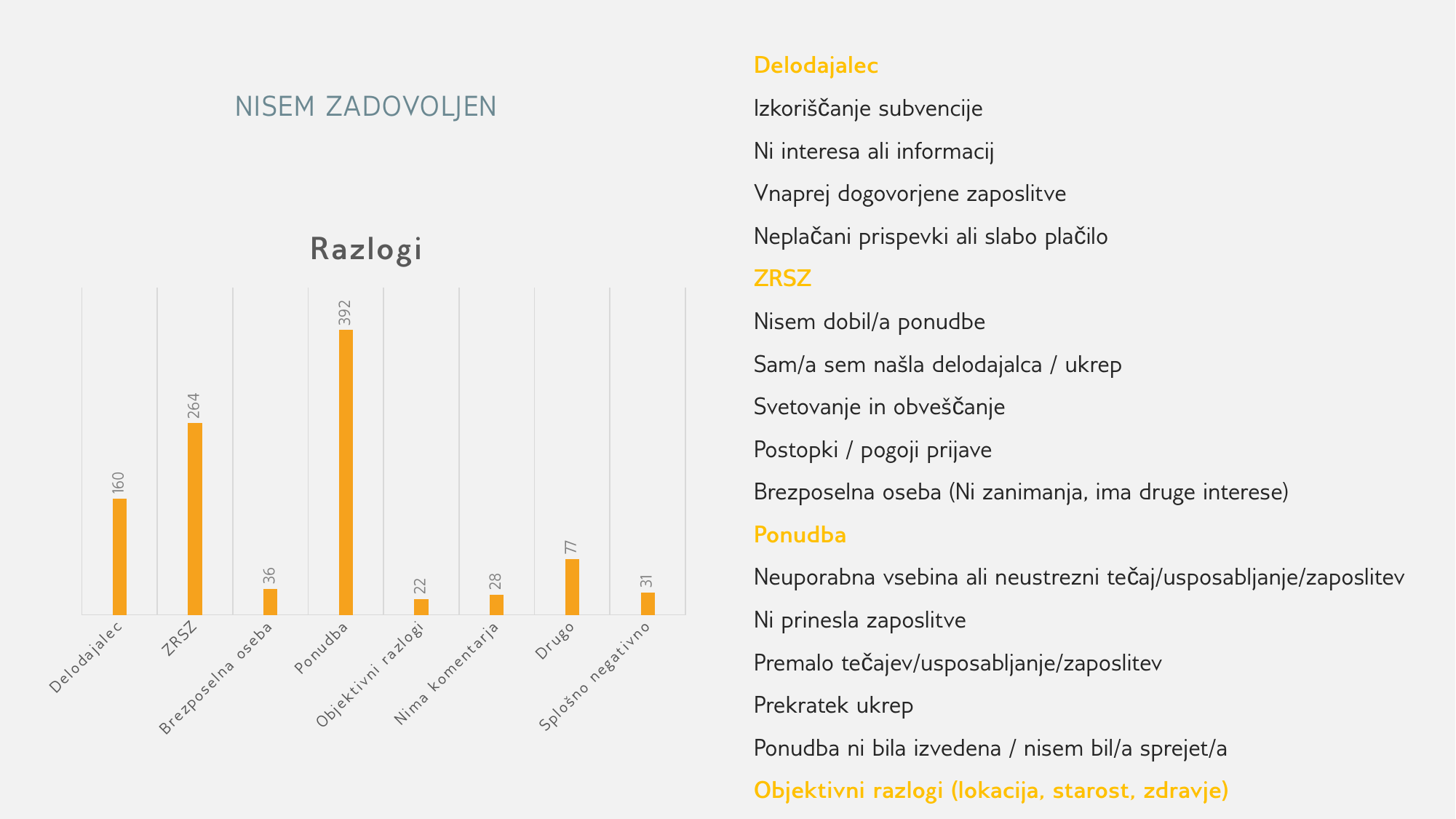

Nisem zadovoljen
Delodajalec
Izkoriščanje subvencije
Ni interesa ali informacij
Vnaprej dogovorjene zaposlitve
Neplačani prispevki ali slabo plačilo
ZRSZ
Nisem dobil/a ponudbe
Sam/a sem našla delodajalca / ukrep
Svetovanje in obveščanje
Postopki / pogoji prijave
Brezposelna oseba (Ni zanimanja, ima druge interese)
Ponudba
Neuporabna vsebina ali neustrezni tečaj/usposabljanje/zaposlitev
Ni prinesla zaposlitve
Premalo tečajev/usposabljanje/zaposlitev
Prekratek ukrep
Ponudba ni bila izvedena / nisem bil/a sprejet/a
Objektivni razlogi (lokacija, starost, zdravje)

### Chart:

| Category | Razlogi |
|---|---|
| Delodajalec | 160.0 |
| ZRSZ | 264.0 |
| Brezposelna oseba | 36.0 |
| Ponudba | 392.0 |
| Objektivni razlogi | 22.0 |
| Nima komentarja | 28.0 |
| Drugo | 77.0 |
| Splošno negativno | 31.0 |